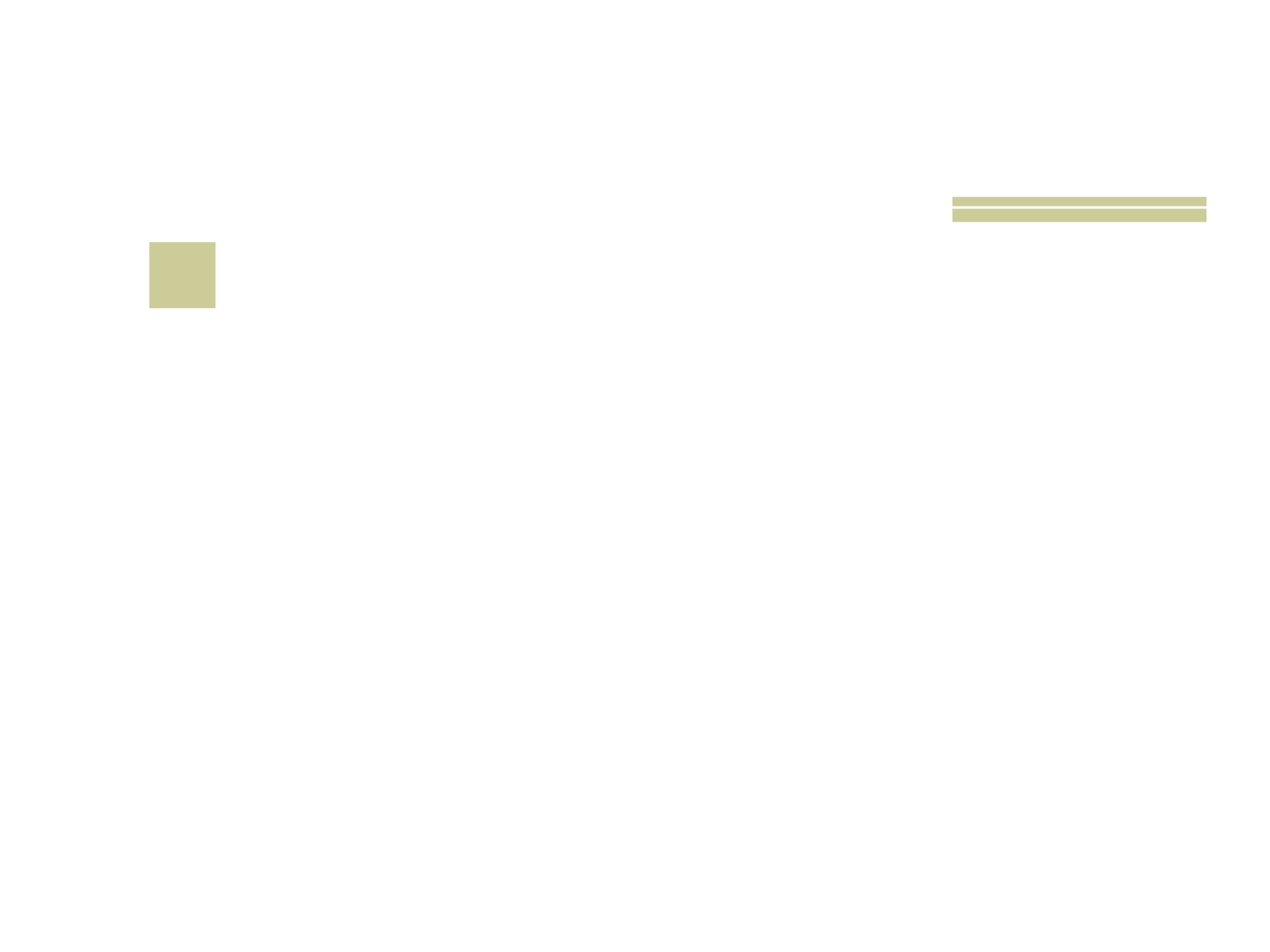

# 5
 Título que se dá aos PRINCIPES DA ÍNDIA?